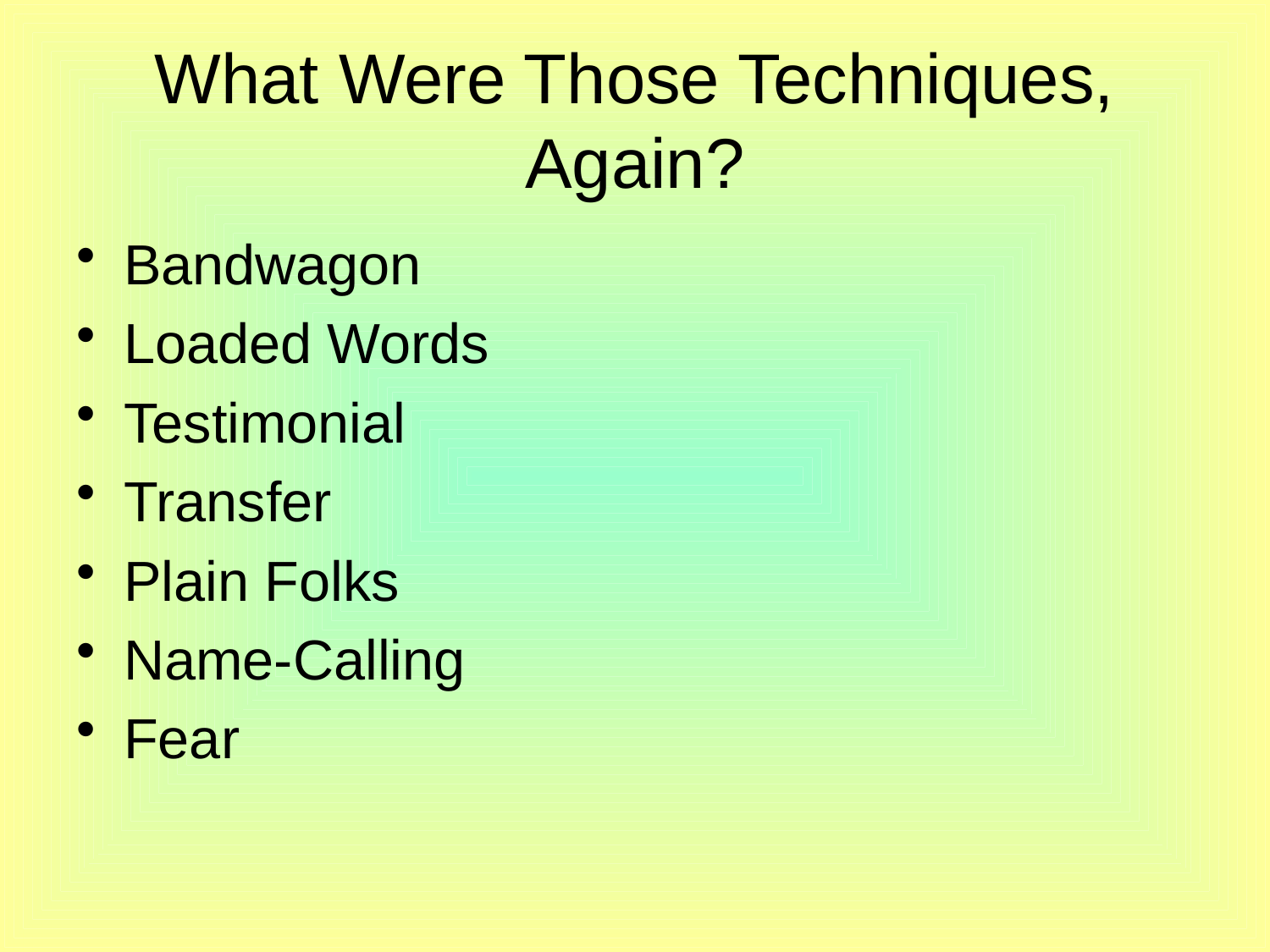

# What Were Those Techniques, Again?
Bandwagon
Loaded Words
Testimonial
Transfer
Plain Folks
Name-Calling
Fear